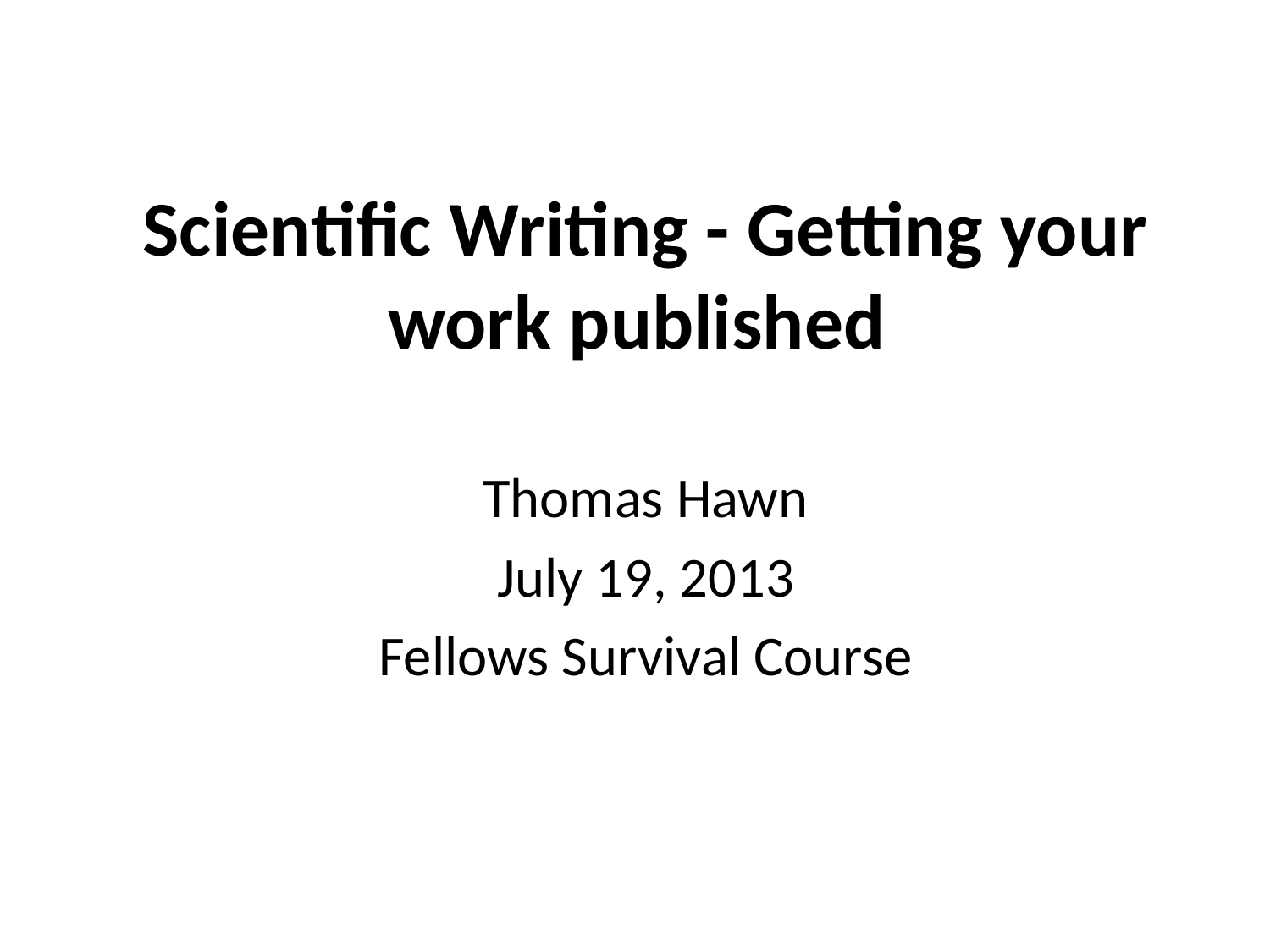

# Scientific Writing - Getting your work published
Thomas Hawn
July 19, 2013
Fellows Survival Course